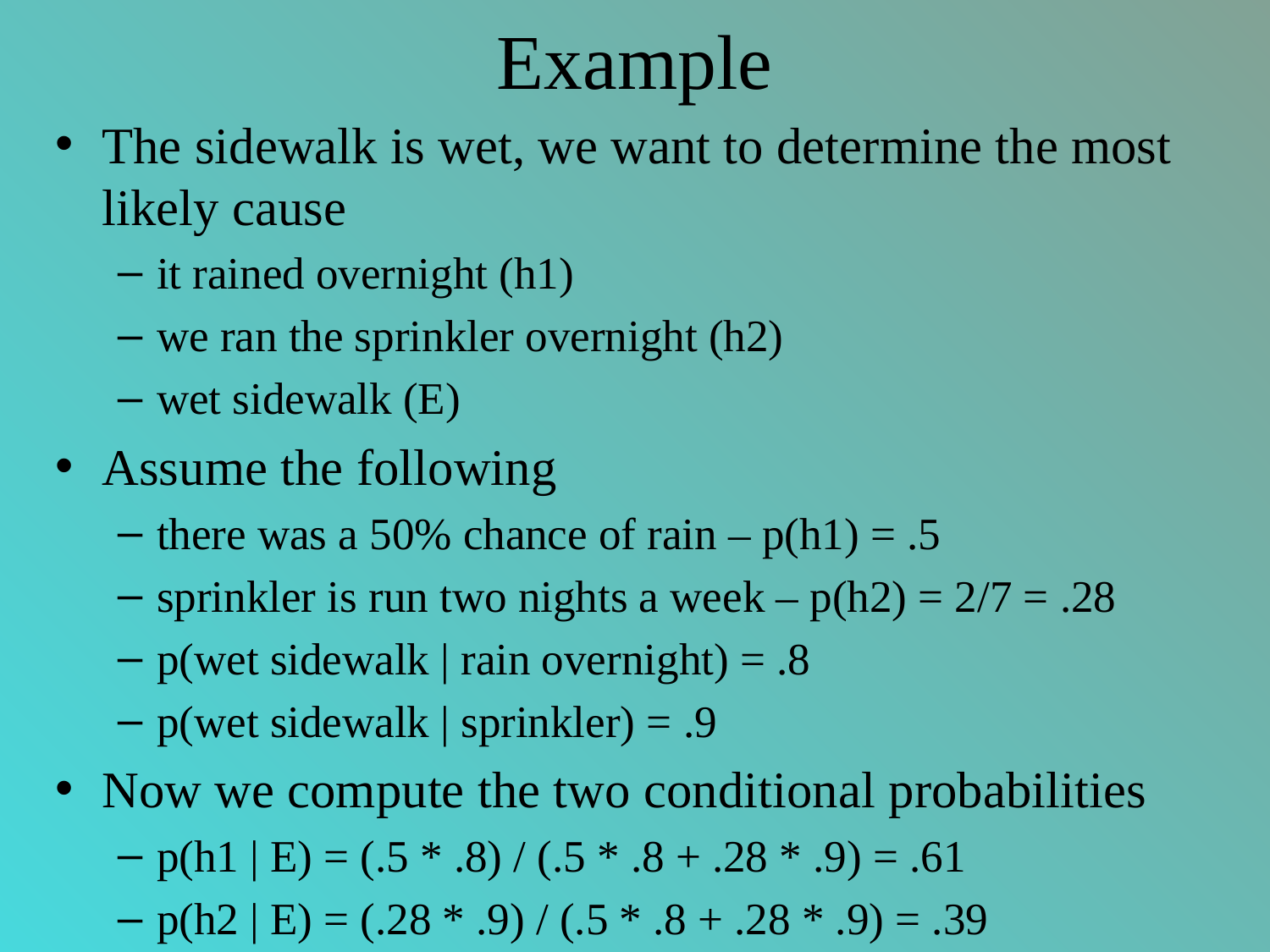

# Example
The sidewalk is wet, we want to determine the most likely cause
it rained overnight (h1)
we ran the sprinkler overnight (h2)
wet sidewalk (E)
Assume the following
there was a 50% chance of rain – p(h1) = .5
sprinkler is run two nights a week – p(h2) = 2/7 = .28
p(wet sidewalk | rain overnight) = .8
p(wet sidewalk | sprinkler) = .9
Now we compute the two conditional probabilities
p(h1 | E) = (.5 * .8) / (.5 * .8 + .28 * .9) = .61
p(h2 | E) = (.28 * .9) / (.5 * .8 + .28 * .9) = .39